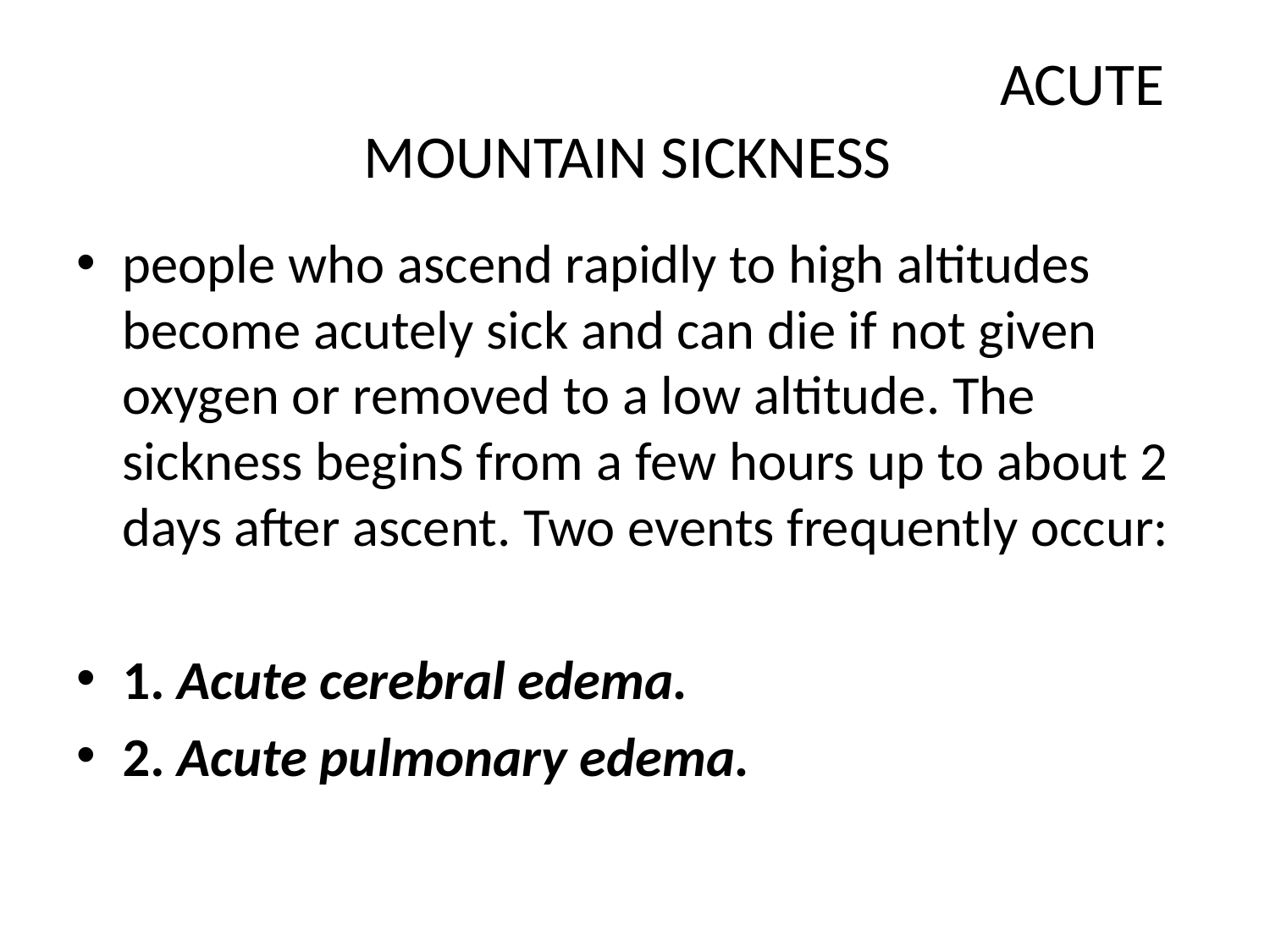

# ACUTE MOUNTAIN SICKNESS
people who ascend rapidly to high altitudes become acutely sick and can die if not given oxygen or removed to a low altitude. The sickness beginS from a few hours up to about 2 days after ascent. Two events frequently occur:

1. Acute cerebral edema.
2. Acute pulmonary edema.